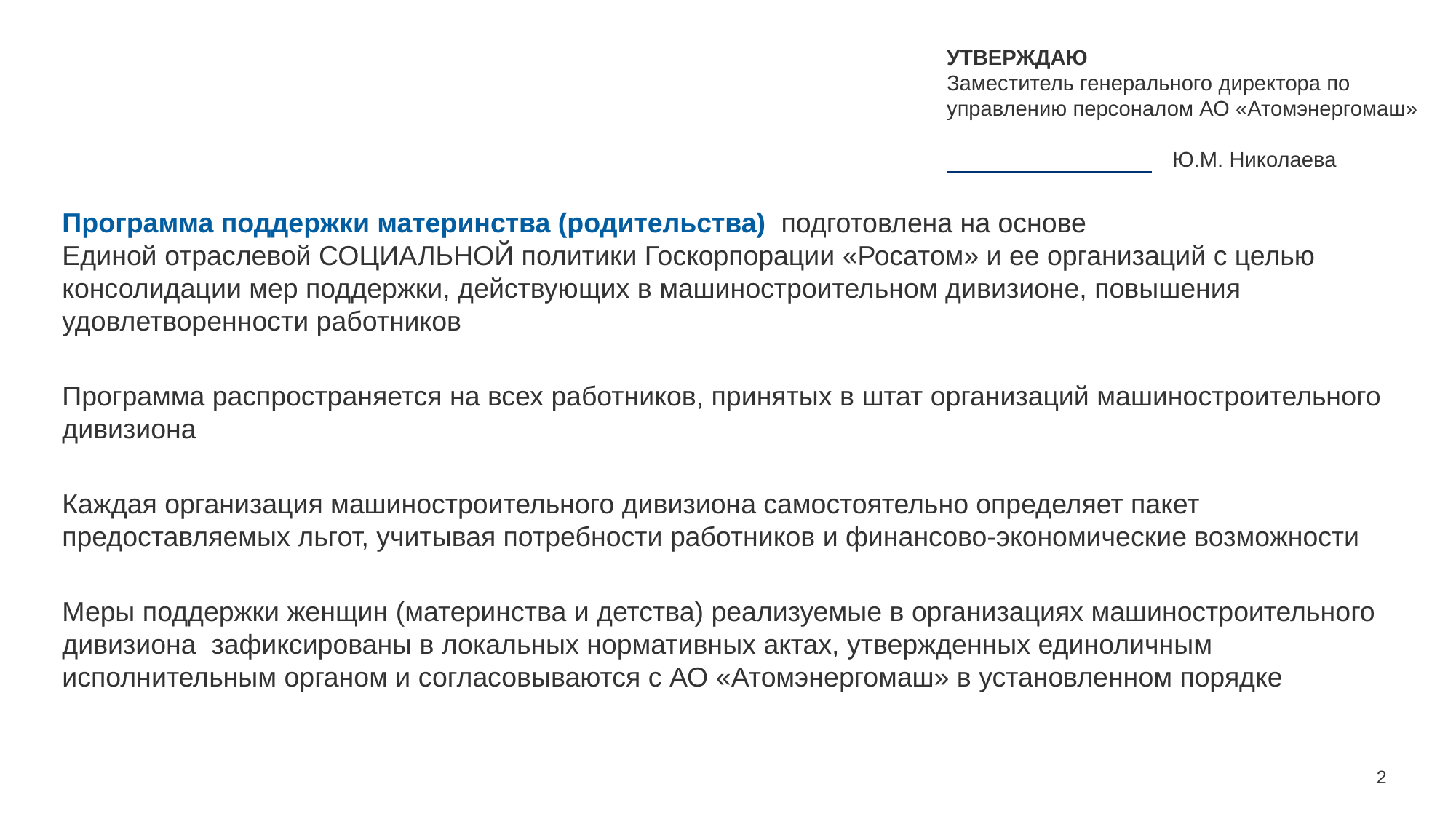

# УТВЕРЖДАЮ Заместитель генерального директора по управлению персоналом АО «Атомэнергомаш»
Ю.М. Николаева
Программа поддержки материнства (родительства)  подготовлена на основе
Единой отраслевой СОЦИАЛЬНОЙ политики Госкорпорации «Росатом» и ее организаций с целью консолидации мер поддержки, действующих в машиностроительном дивизионе, повышения удовлетворенности работников
Программа распространяется на всех работников, принятых в штат организаций машиностроительного дивизиона
Каждая организация машиностроительного дивизиона самостоятельно определяет пакет предоставляемых льгот, учитывая потребности работников и финансово-экономические возможности
Меры поддержки женщин (материнства и детства) реализуемые в организациях машиностроительного дивизиона  зафиксированы в локальных нормативных актах, утвержденных единоличным исполнительным органом и согласовываются с АО «Атомэнергомаш» в установленном порядке